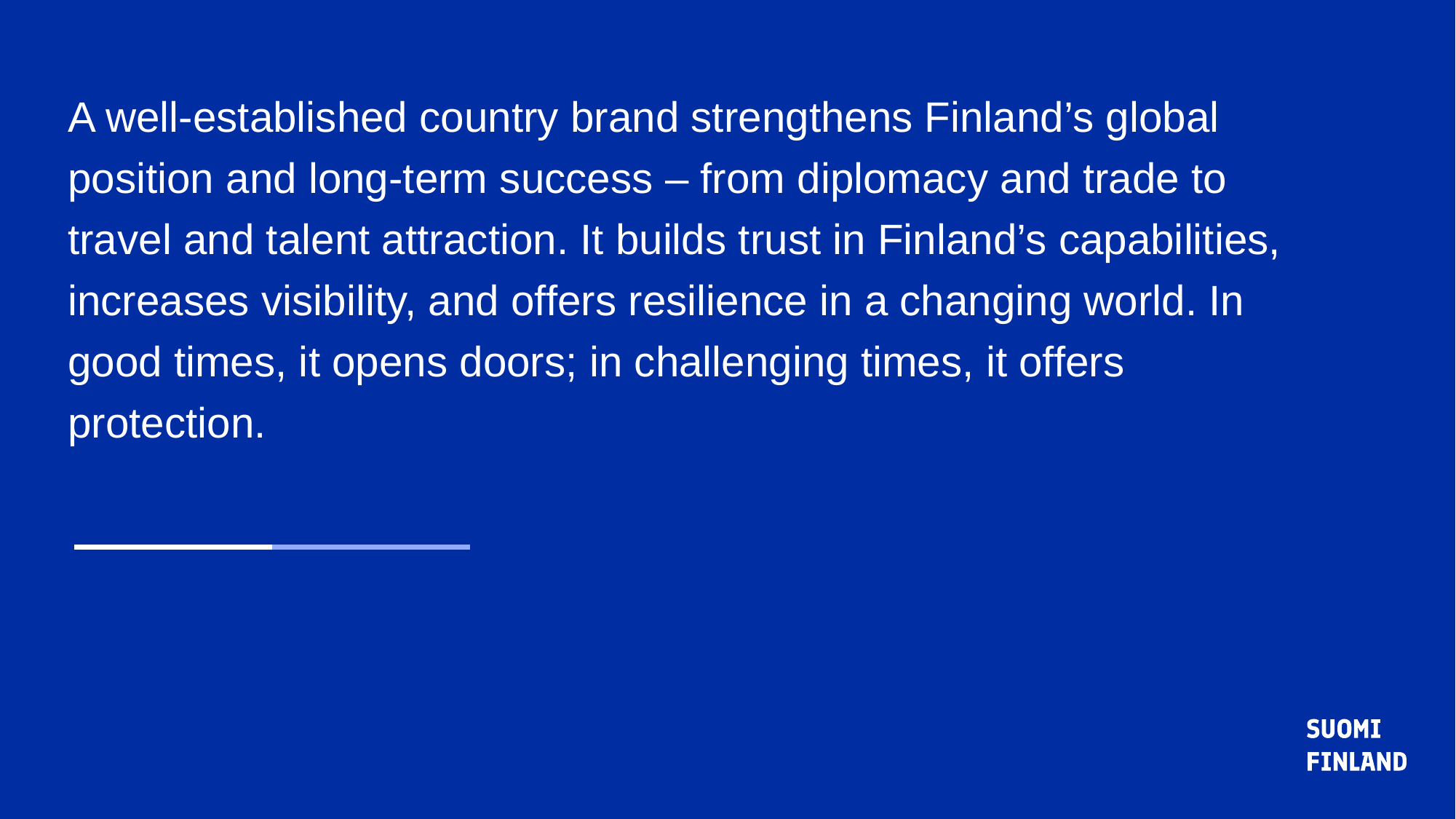

A well-established country brand strengthens Finland’s global position and long-term success – from diplomacy and trade to travel and talent attraction. It builds trust in Finland’s capabilities, increases visibility, and offers resilience in a changing world. In good times, it opens doors; in challenging times, it offers protection.